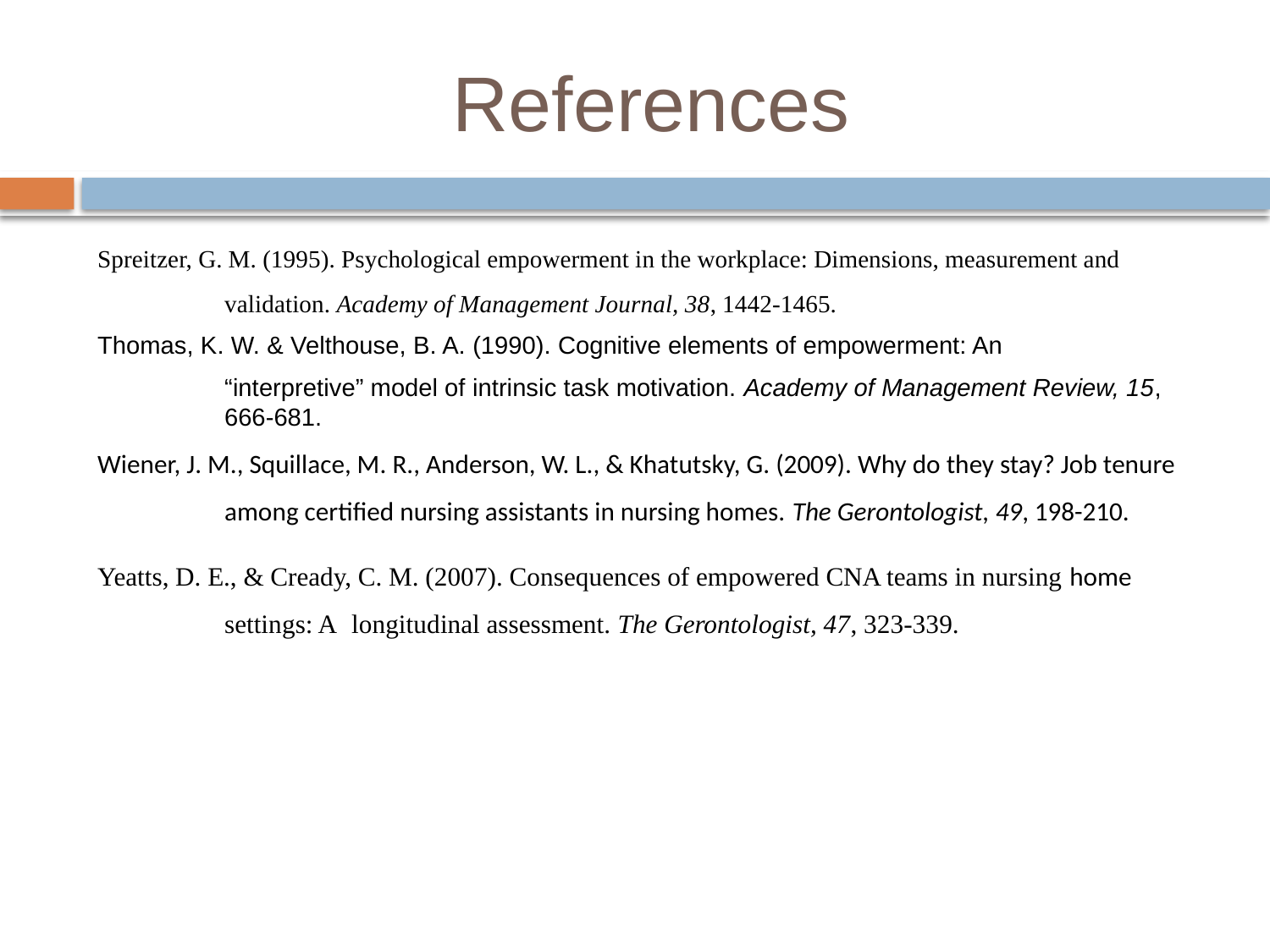

# References
Spreitzer, G. M. (1995). Psychological empowerment in the workplace: Dimensions, measurement and 	validation. Academy of Management Journal, 38, 1442-1465.
Thomas, K. W. & Velthouse, B. A. (1990). Cognitive elements of empowerment: An
	“interpretive” model of intrinsic task motivation. Academy of Management Review, 15, 	666-681.
Wiener, J. M., Squillace, M. R., Anderson, W. L., & Khatutsky, G. (2009). Why do they stay? Job tenure 	among certified nursing assistants in nursing homes. The Gerontologist, 49, 198-210.
Yeatts, D. E., & Cready, C. M. (2007). Consequences of empowered CNA teams in nursing home 	settings: A 	longitudinal assessment. The Gerontologist, 47, 323-339.